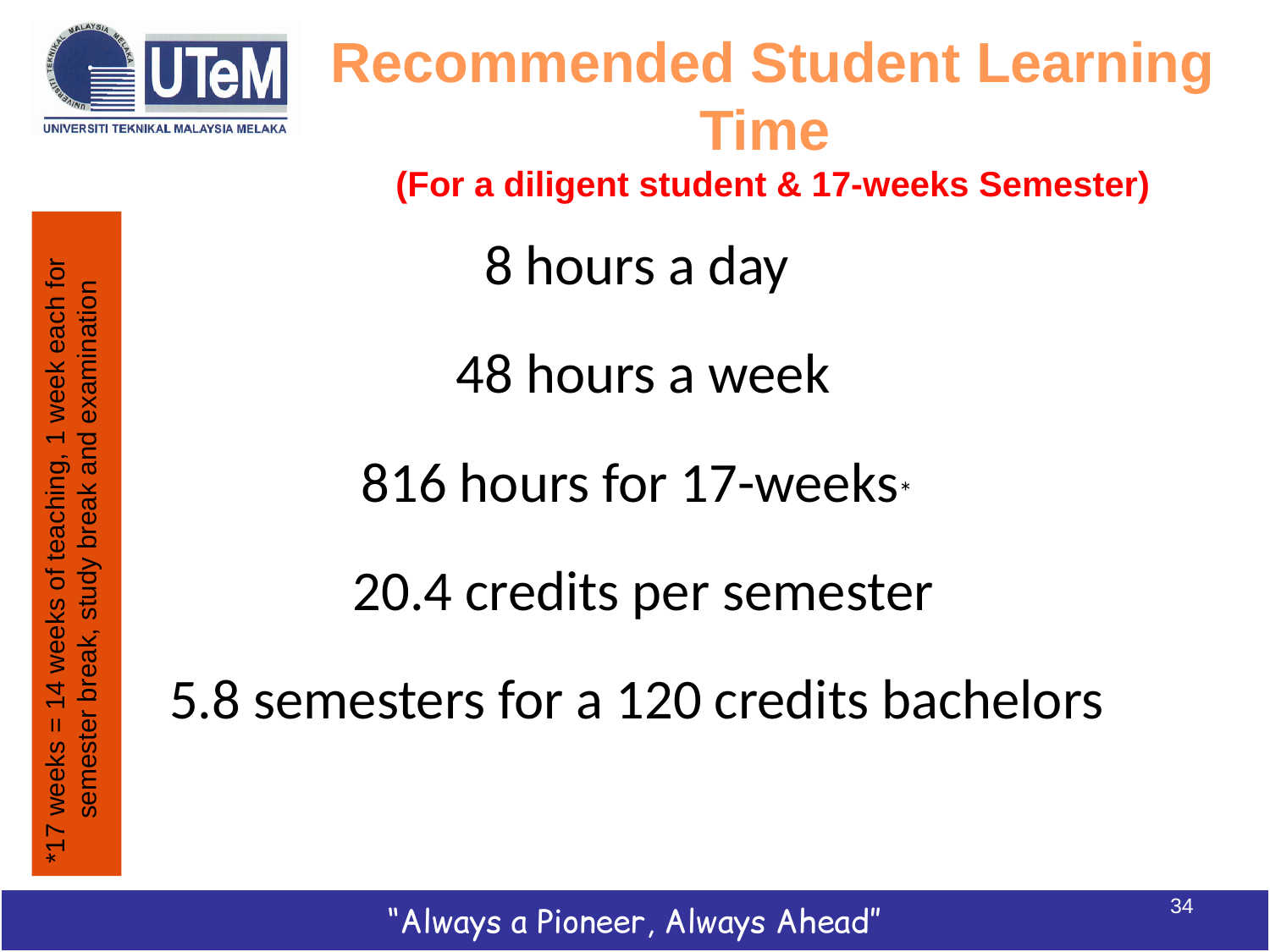

Recommended Student Learning Time
(For a diligent student & 17-weeks Semester)
*17 weeks = 14 weeks of teaching, 1 week each for semester break, study break and examination
8 hours a day

48 hours a week

816 hours for 17-weeks*

20.4 credits per semester

5.8 semesters for a 120 credits bachelors
34